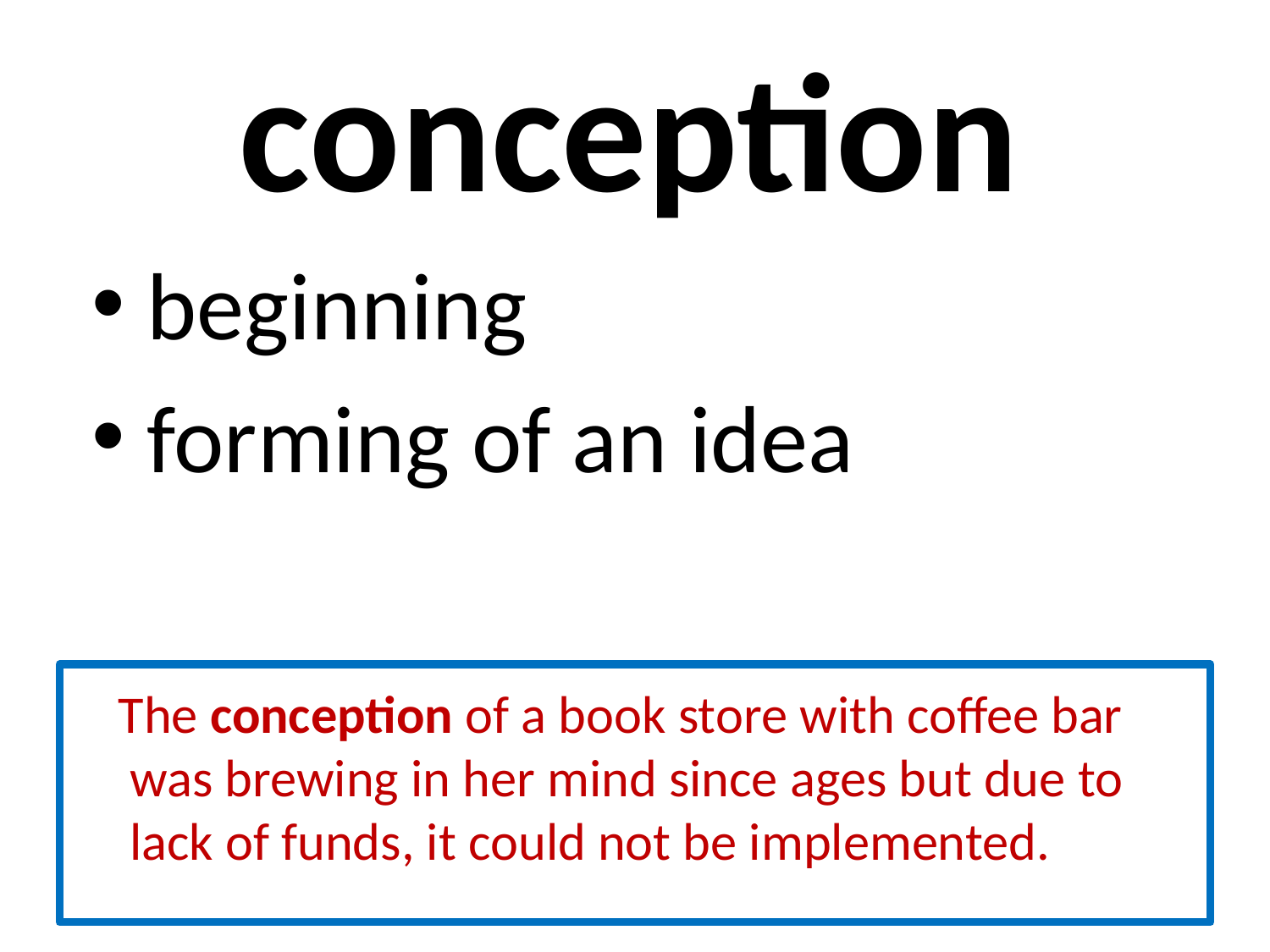

# conception
 beginning
 forming of an idea
   The conception of a book store with coffee bar was brewing in her mind since ages but due to lack of funds, it could not be implemented.